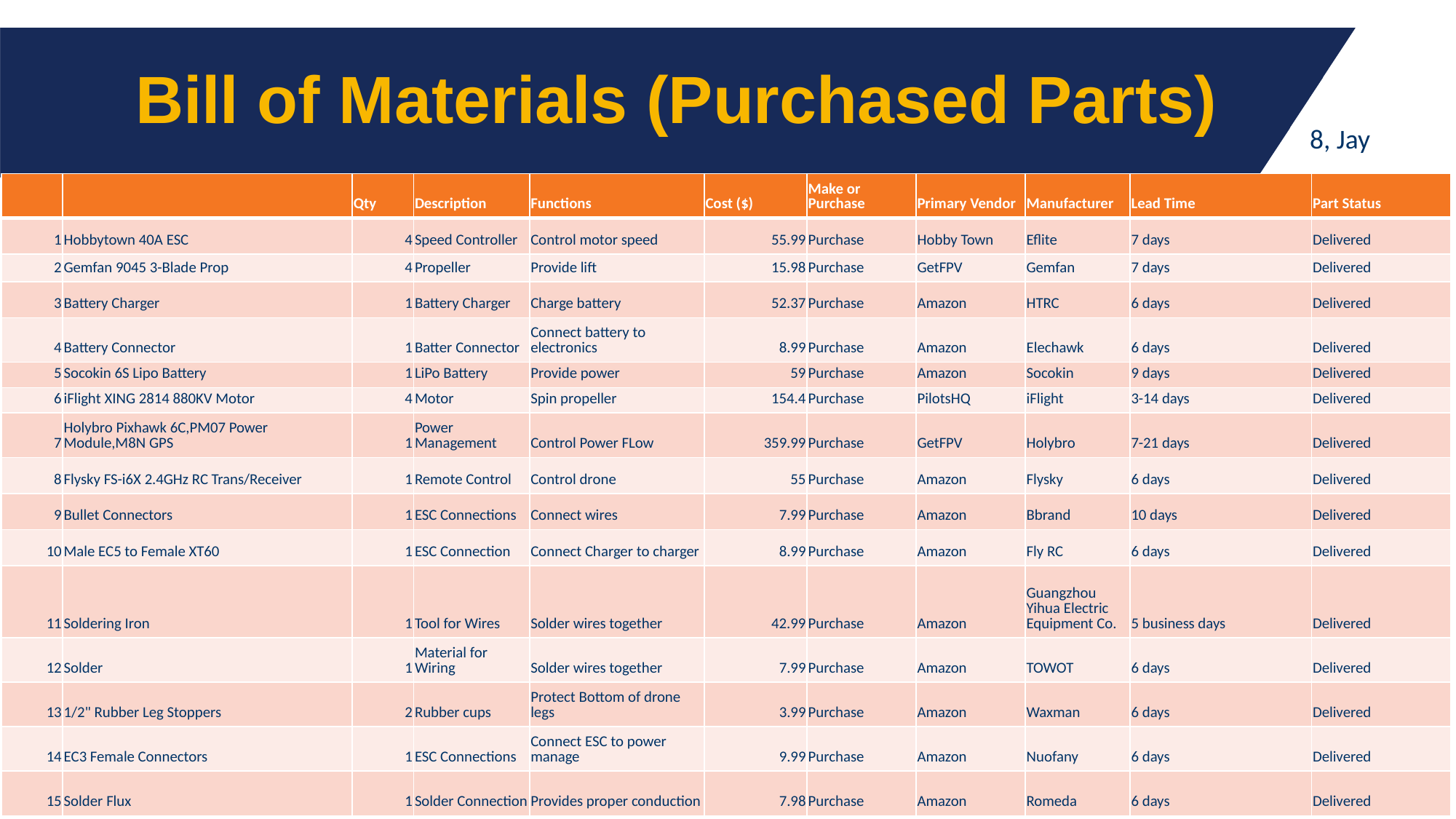

# Bill of Materials (Purchased Parts)
8, Jay
|  |  | Qty | Description | Functions | Cost ($) | Make or Purchase | Primary Vendor | Manufacturer | Lead Time | Part Status |
| --- | --- | --- | --- | --- | --- | --- | --- | --- | --- | --- |
| 1 | Hobbytown 40A ESC | 4 | Speed Controller | Control motor speed | 55.99 | Purchase | Hobby Town | Eflite | 7 days | Delivered |
| 2 | Gemfan 9045 3-Blade Prop | 4 | Propeller | Provide lift | 15.98 | Purchase | GetFPV | Gemfan | 7 days | Delivered |
| 3 | Battery Charger | 1 | Battery Charger | Charge battery | 52.37 | Purchase | Amazon | HTRC | 6 days | Delivered |
| 4 | Battery Connector | 1 | Batter Connector | Connect battery to electronics | 8.99 | Purchase | Amazon | Elechawk | 6 days | Delivered |
| 5 | Socokin 6S Lipo Battery | 1 | LiPo Battery | Provide power | 59 | Purchase | Amazon | Socokin | 9 days | Delivered |
| 6 | iFlight XING 2814 880KV Motor | 4 | Motor | Spin propeller | 154.4 | Purchase | PilotsHQ | iFlight | 3-14 days | Delivered |
| 7 | Holybro Pixhawk 6C,PM07 Power Module,M8N GPS | 1 | Power Management | Control Power FLow | 359.99 | Purchase | GetFPV | Holybro | 7-21 days | Delivered |
| 8 | Flysky FS-i6X 2.4GHz RC Trans/Receiver | 1 | Remote Control | Control drone | 55 | Purchase | Amazon | Flysky | 6 days | Delivered |
| 9 | Bullet Connectors | 1 | ESC Connections | Connect wires | 7.99 | Purchase | Amazon | Bbrand | 10 days | Delivered |
| 10 | Male EC5 to Female XT60 | 1 | ESC Connection | Connect Charger to charger | 8.99 | Purchase | Amazon | Fly RC | 6 days | Delivered |
| 11 | Soldering Iron | 1 | Tool for Wires | Solder wires together | 42.99 | Purchase | Amazon | Guangzhou Yihua Electric Equipment Co. | 5 business days | Delivered |
| 12 | Solder | 1 | Material for Wiring | Solder wires together | 7.99 | Purchase | Amazon | TOWOT | 6 days | Delivered |
| 13 | 1/2" Rubber Leg Stoppers | 2 | Rubber cups | Protect Bottom of drone legs | 3.99 | Purchase | Amazon | Waxman | 6 days | Delivered |
| 14 | EC3 Female Connectors | 1 | ESC Connections | Connect ESC to power manage | 9.99 | Purchase | Amazon | Nuofany | 6 days | Delivered |
| 15 | Solder Flux | 1 | Solder Connection | Provides proper conduction | 7.98 | Purchase | Amazon | Romeda | 6 days | Delivered |